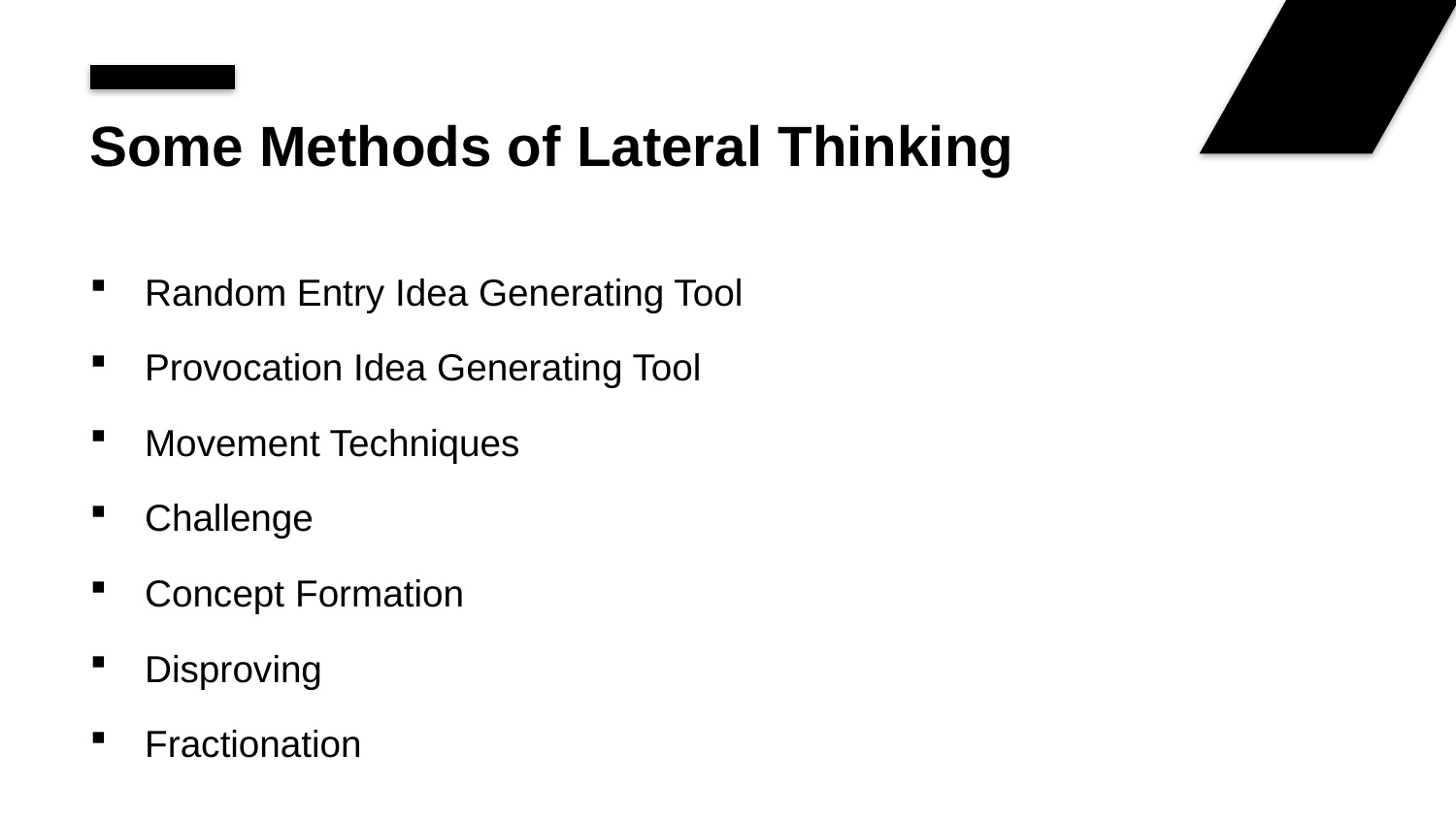

# Some Methods of Lateral Thinking
Random Entry Idea Generating Tool
Provocation Idea Generating Tool
Movement Techniques
Challenge
Concept Formation
Disproving
Fractionation
De Bono, Edward (1992)10